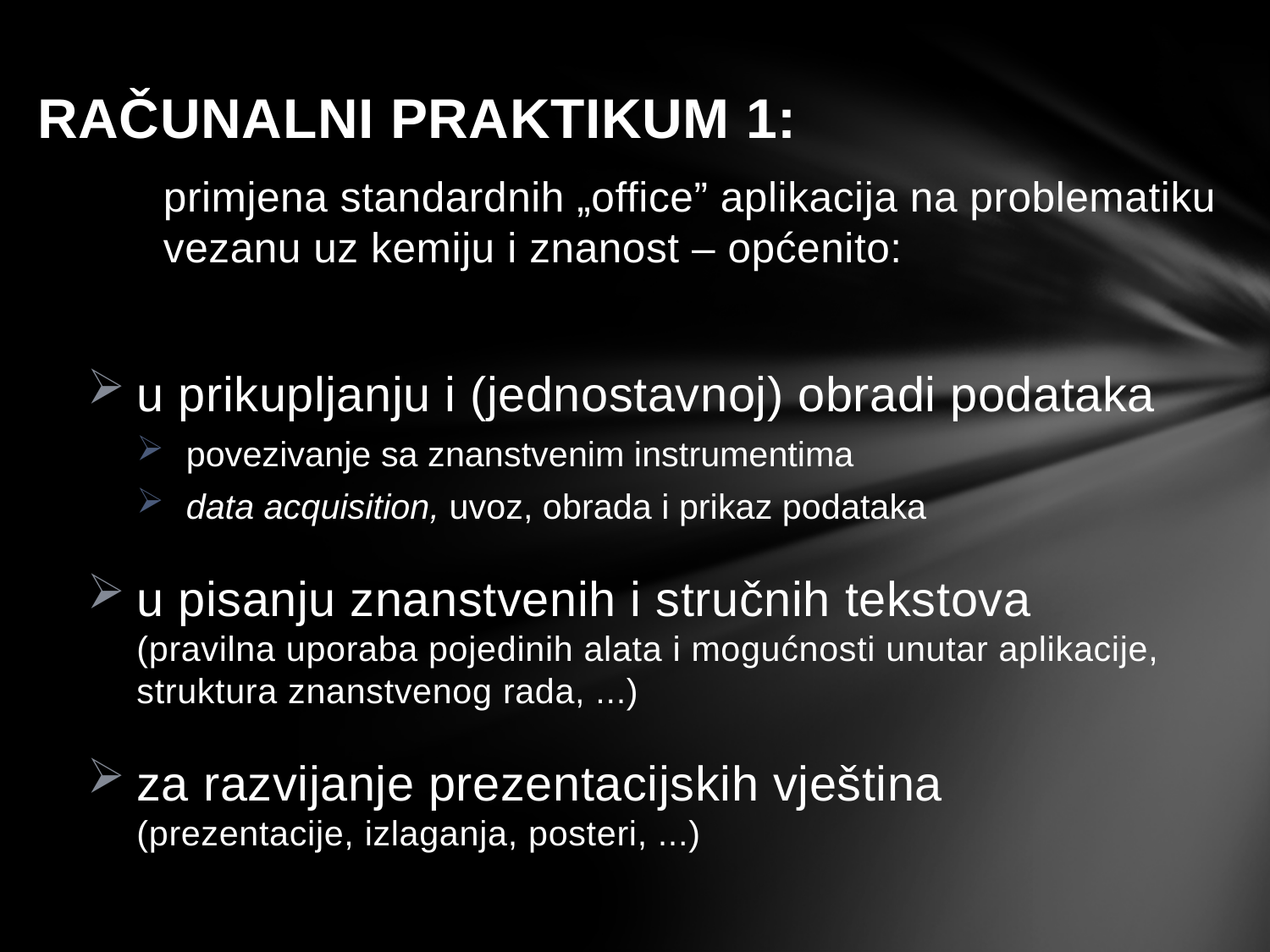

RAČUNALNI PRAKTIKUM 1:
	primjena standardnih „office” aplikacija na problematiku 	vezanu uz kemiju i znanost – općenito:

u prikupljanju i (jednostavnoj) obradi podataka
povezivanje sa znanstvenim instrumentima
data acquisition, uvoz, obrada i prikaz podataka
u pisanju znanstvenih i stručnih tekstova
(pravilna uporaba pojedinih alata i mogućnosti unutar aplikacije, struktura znanstvenog rada, ...)
za razvijanje prezentacijskih vještina
(prezentacije, izlaganja, posteri, ...)